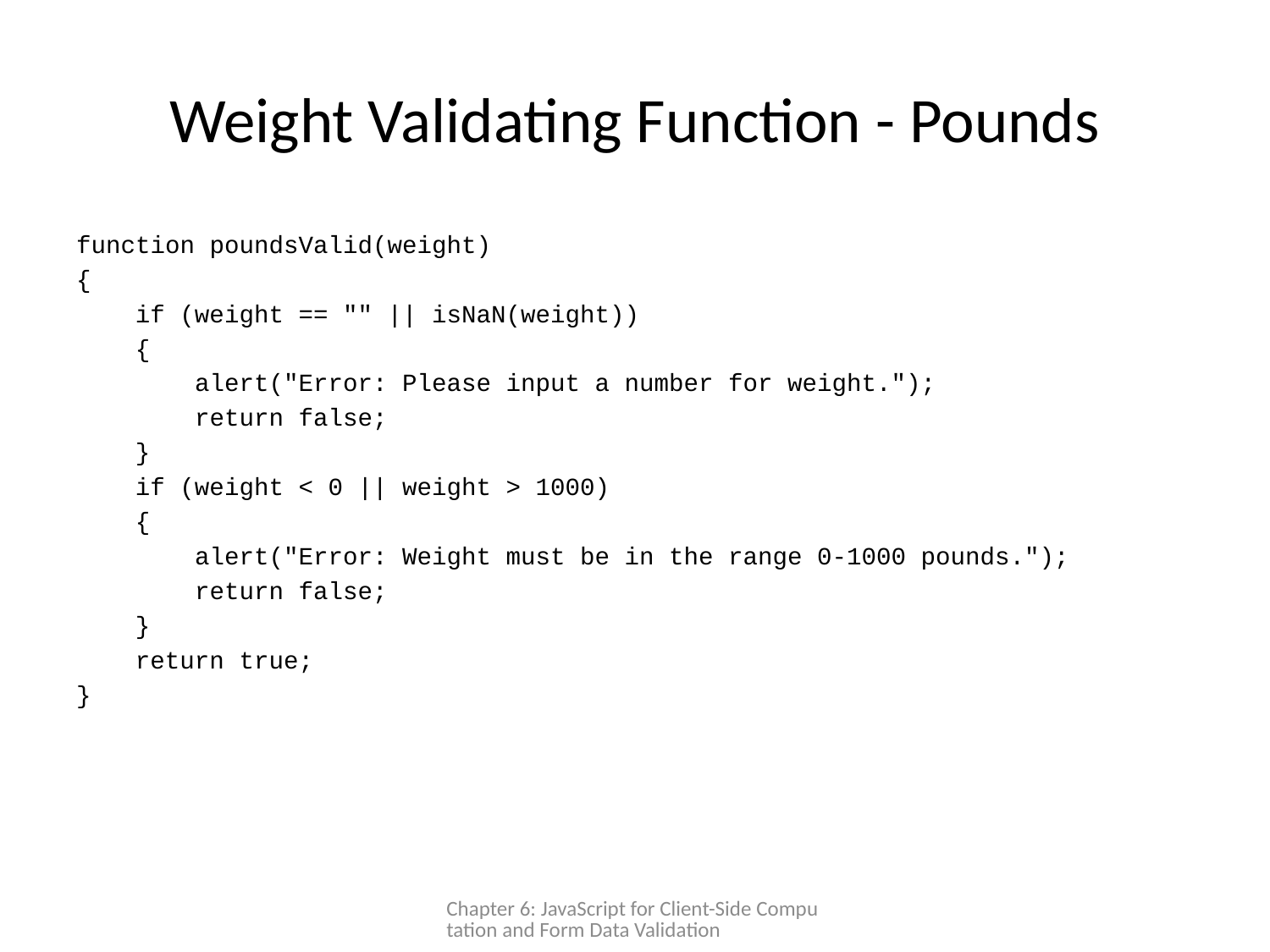

# Weight Validating Function - Pounds
function poundsValid(weight)
{
    if (weight == "" || isNaN(weight))
    {
        alert("Error: Please input a number for weight.");
        return false;
    }
    if (weight < 0 || weight > 1000)
    {
        alert("Error: Weight must be in the range 0-1000 pounds.");
        return false;
    }
    return true;
}
Chapter 6: JavaScript for Client-Side Computation and Form Data Validation